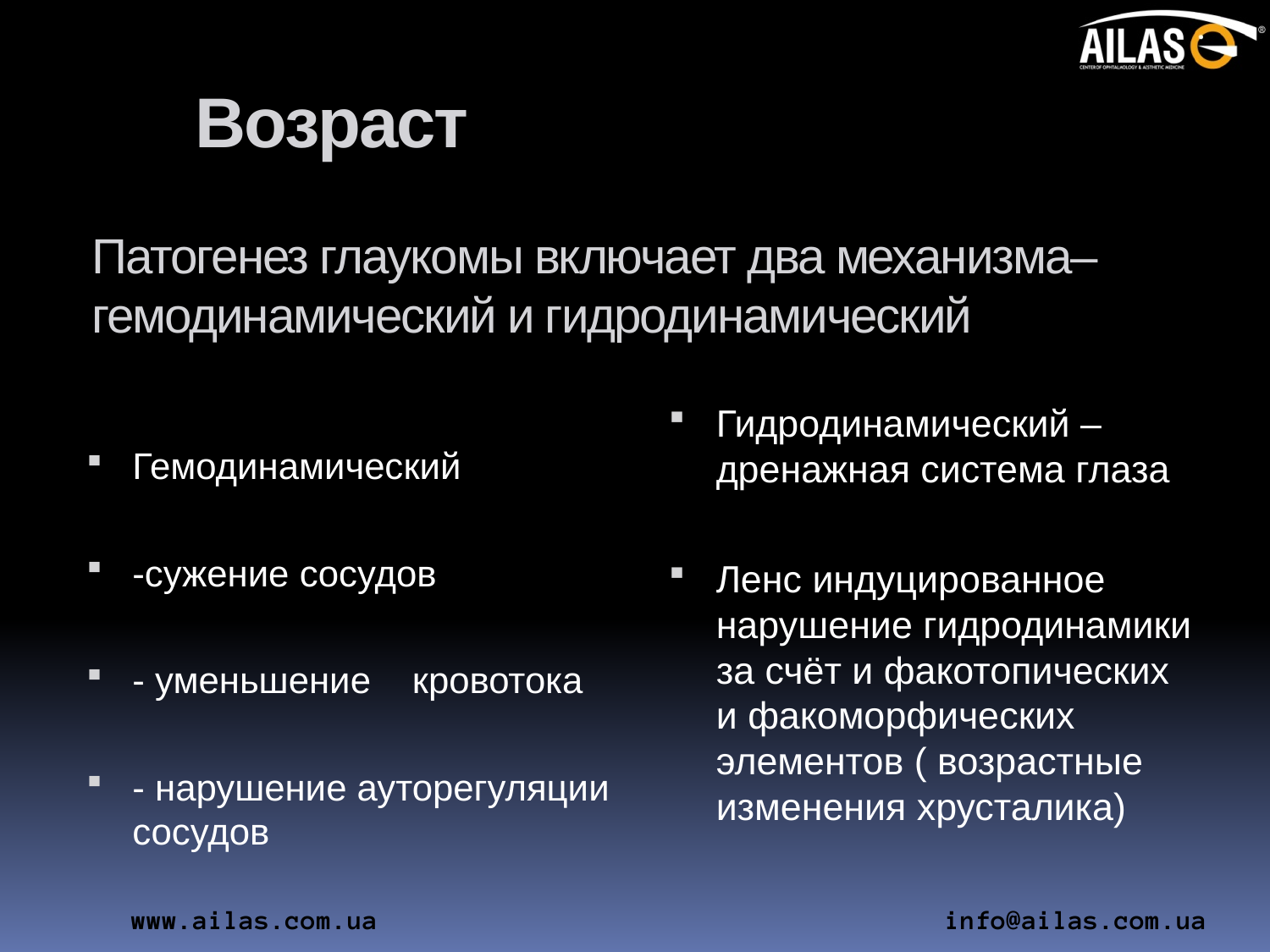

Возраст
# Патогенез глаукомы включает два механизма– гемодинамический и гидродинамический
Гидродинамический – дренажная система глаза

Ленс индуцированное нарушение гидродинамики за счёт и факотопических и факоморфических элементов ( возрастные изменения хрусталика)

Гемодинамический

-сужение сосудов

- уменьшение    кровотока

- нарушение ауторегуляции сосудов